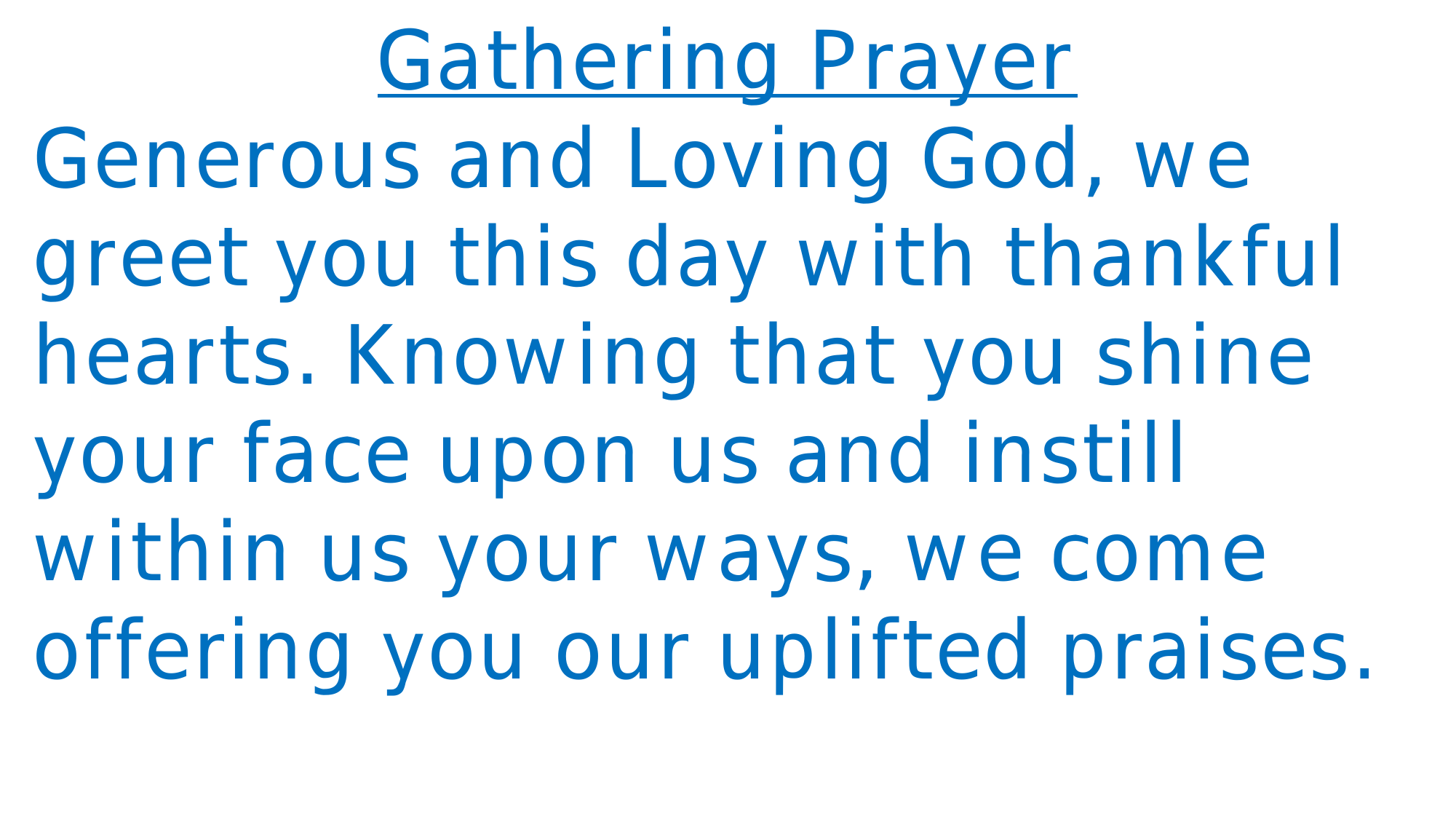

Gathering Prayer
 Generous and Loving God, we
 greet you this day with thankful
 hearts. Knowing that you shine
 your face upon us and instill
 within us your ways, we come
 offering you our uplifted praises.